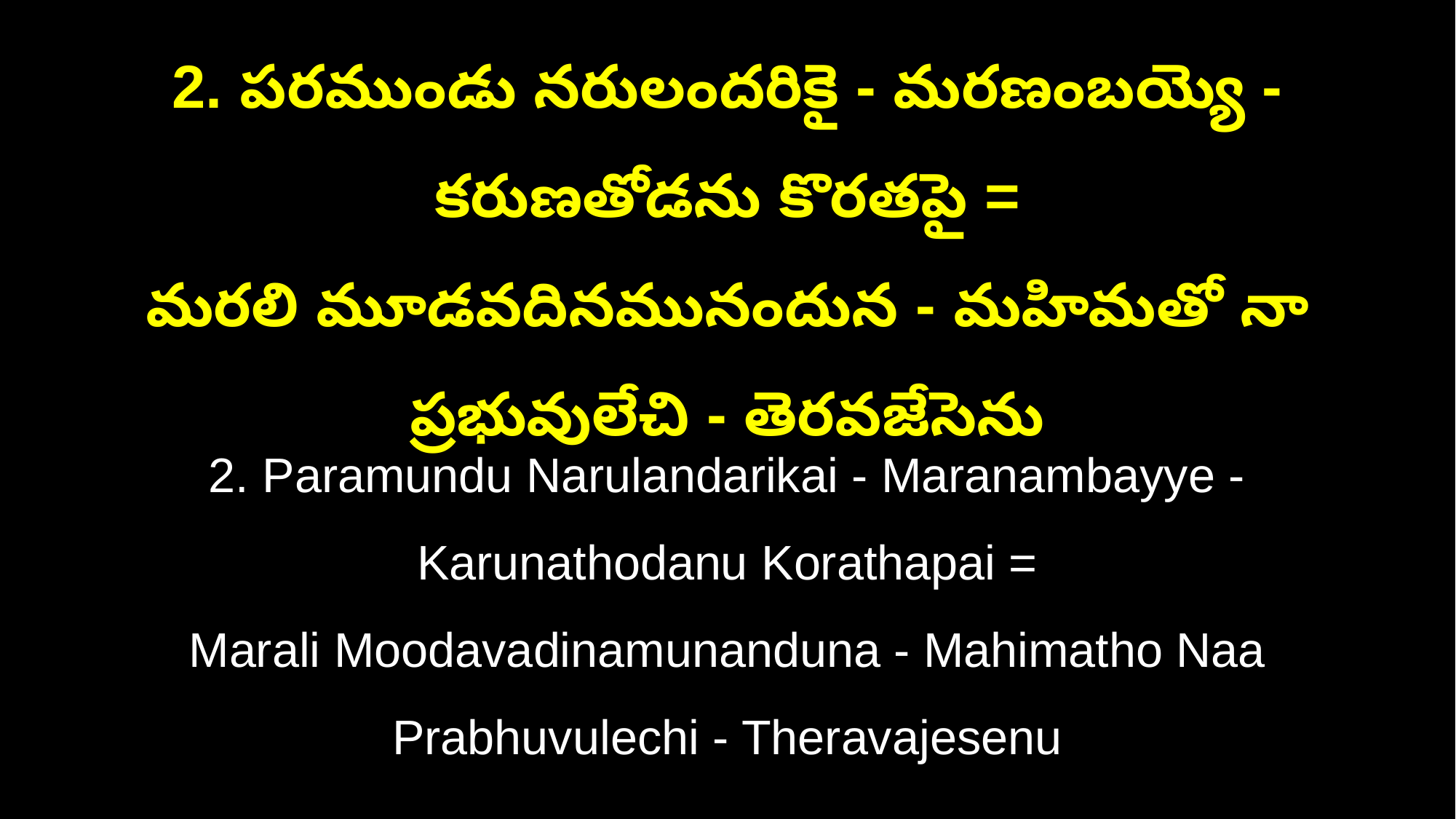

2. పరముండు నరులందరికై - మరణంబయ్యె - కరుణతోడను కొరతపై =
మరలి మూడవదినమునందున - మహిమతో నా ప్రభువులేచి - తెరవజేసెను
2. Paramundu Narulandarikai - Maranambayye - Karunathodanu Korathapai =
Marali Moodavadinamunanduna - Mahimatho Naa Prabhuvulechi - Theravajesenu